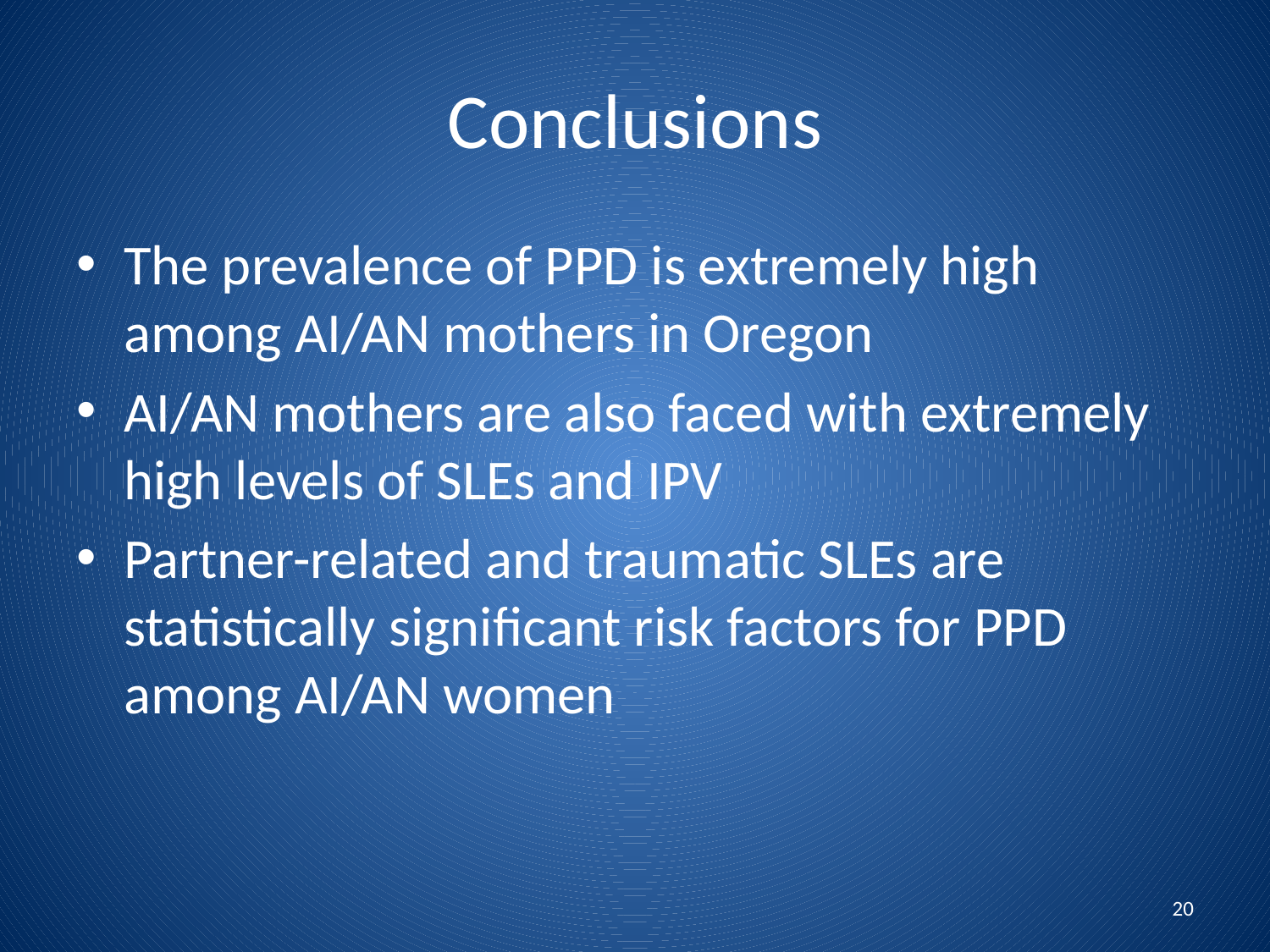

# Conclusions
The prevalence of PPD is extremely high among AI/AN mothers in Oregon
AI/AN mothers are also faced with extremely high levels of SLEs and IPV
Partner-related and traumatic SLEs are statistically significant risk factors for PPD among AI/AN women

20